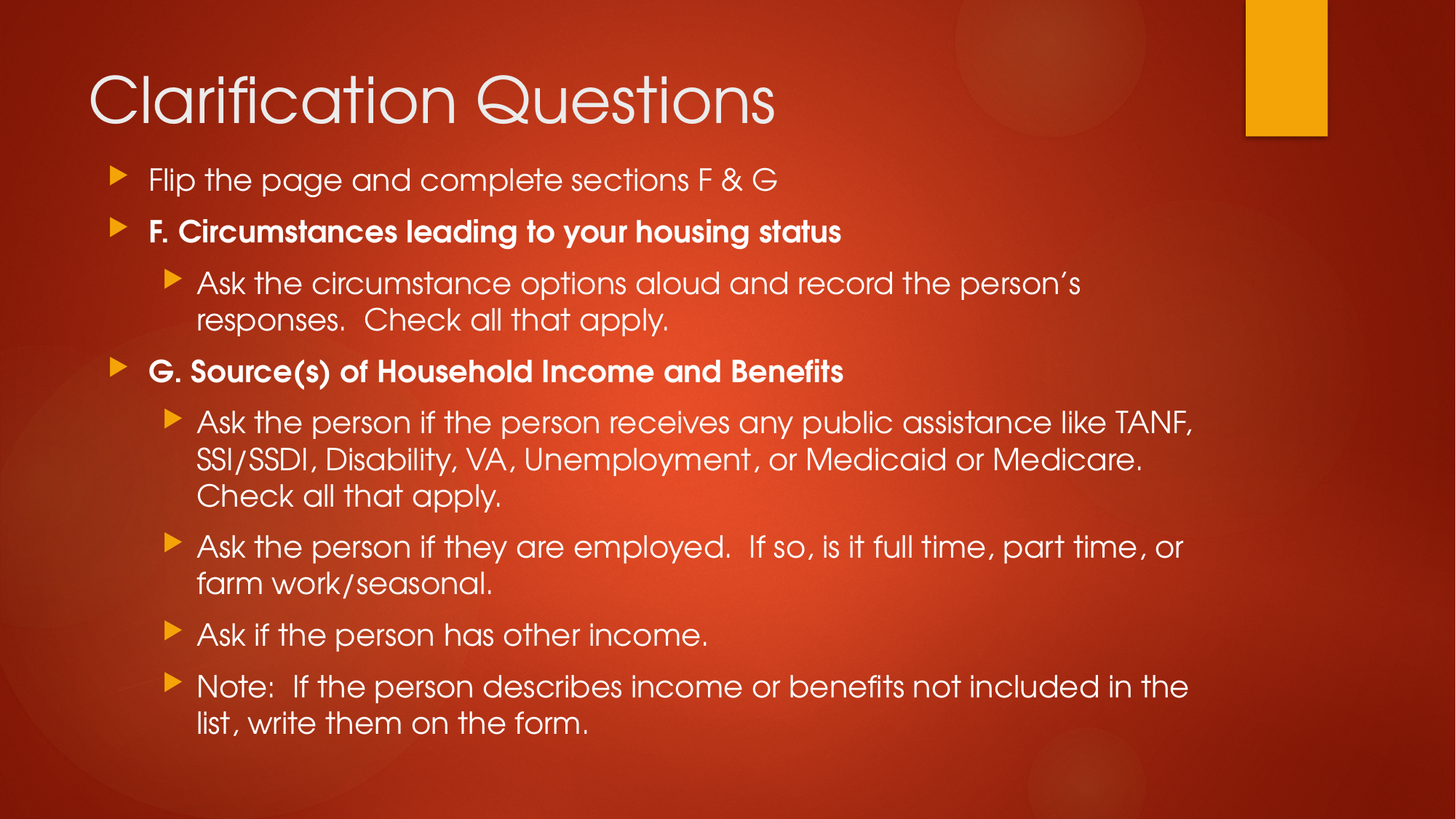

# Clarification Questions
Flip the page and complete sections F & G
F. Circumstances leading to your housing status
Ask the circumstance options aloud and record the person’s responses.  Check all that apply.
G. Source(s) of Household Income and Benefits
Ask the person if the person receives any public assistance like TANF, SSI/SSDI, Disability, VA, Unemployment, or Medicaid or Medicare. Check all that apply.
Ask the person if they are employed.  If so, is it full time, part time, or farm work/seasonal.
Ask if the person has other income.
Note:  If the person describes income or benefits not included in the list, write them on the form.